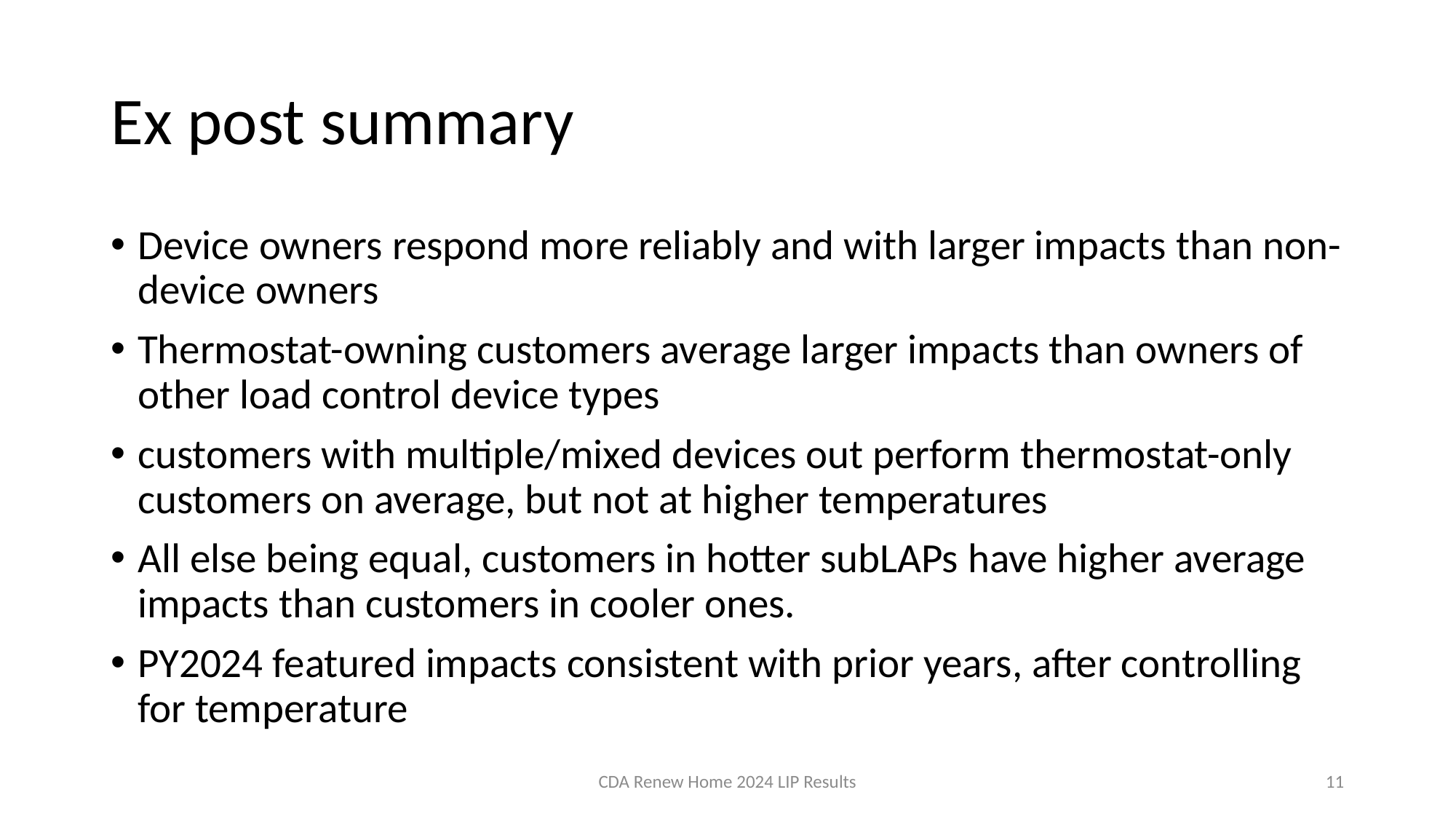

# Ex post summary
Device owners respond more reliably and with larger impacts than non-device owners
Thermostat-owning customers average larger impacts than owners of other load control device types
customers with multiple/mixed devices out perform thermostat-only customers on average, but not at higher temperatures
All else being equal, customers in hotter subLAPs have higher average impacts than customers in cooler ones.
PY2024 featured impacts consistent with prior years, after controlling for temperature

CDA Renew Home 2024 LIP Results
11